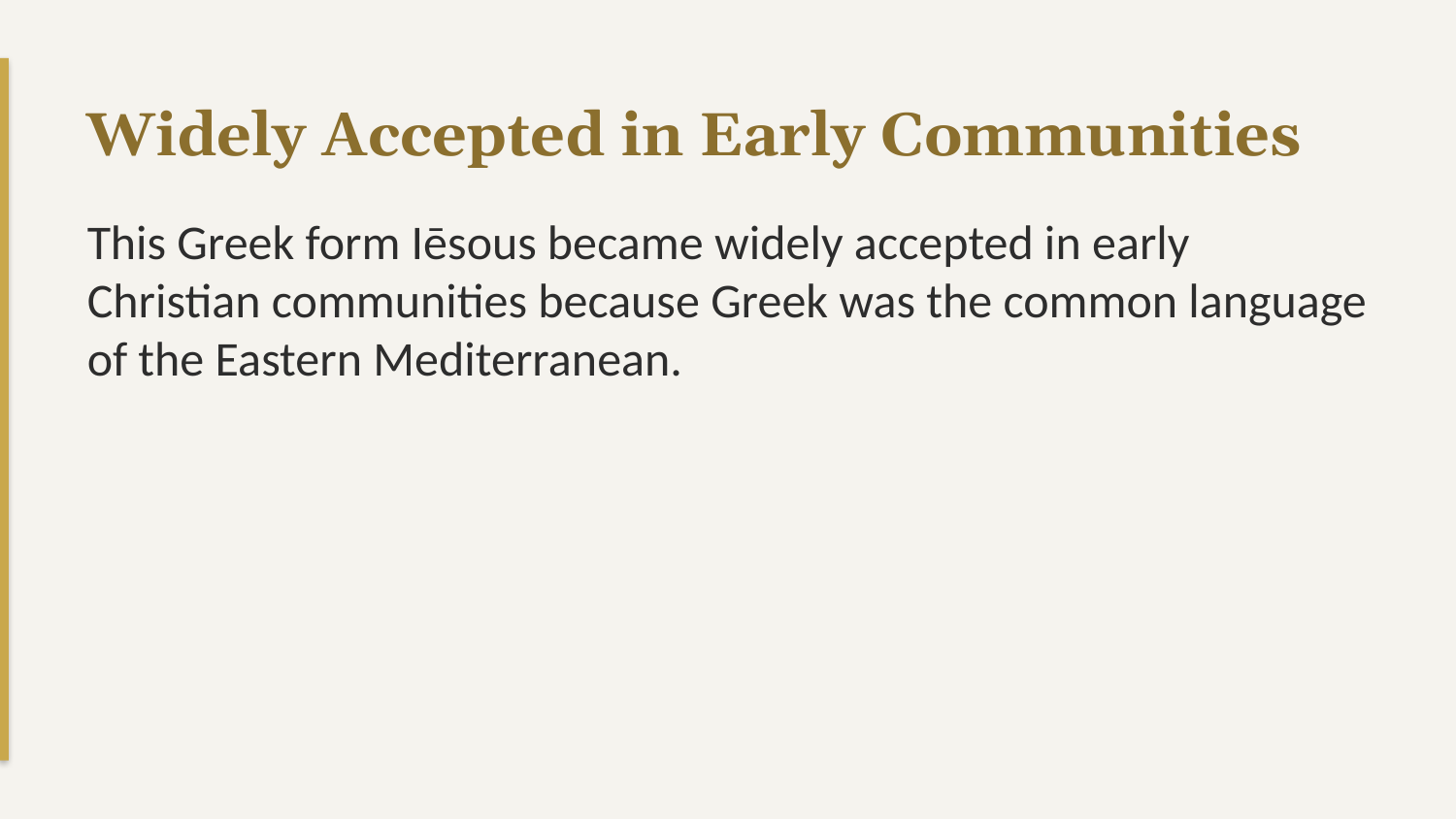

Widely Accepted in Early Communities
This Greek form Iēsous became widely accepted in early Christian communities because Greek was the common language of the Eastern Mediterranean.